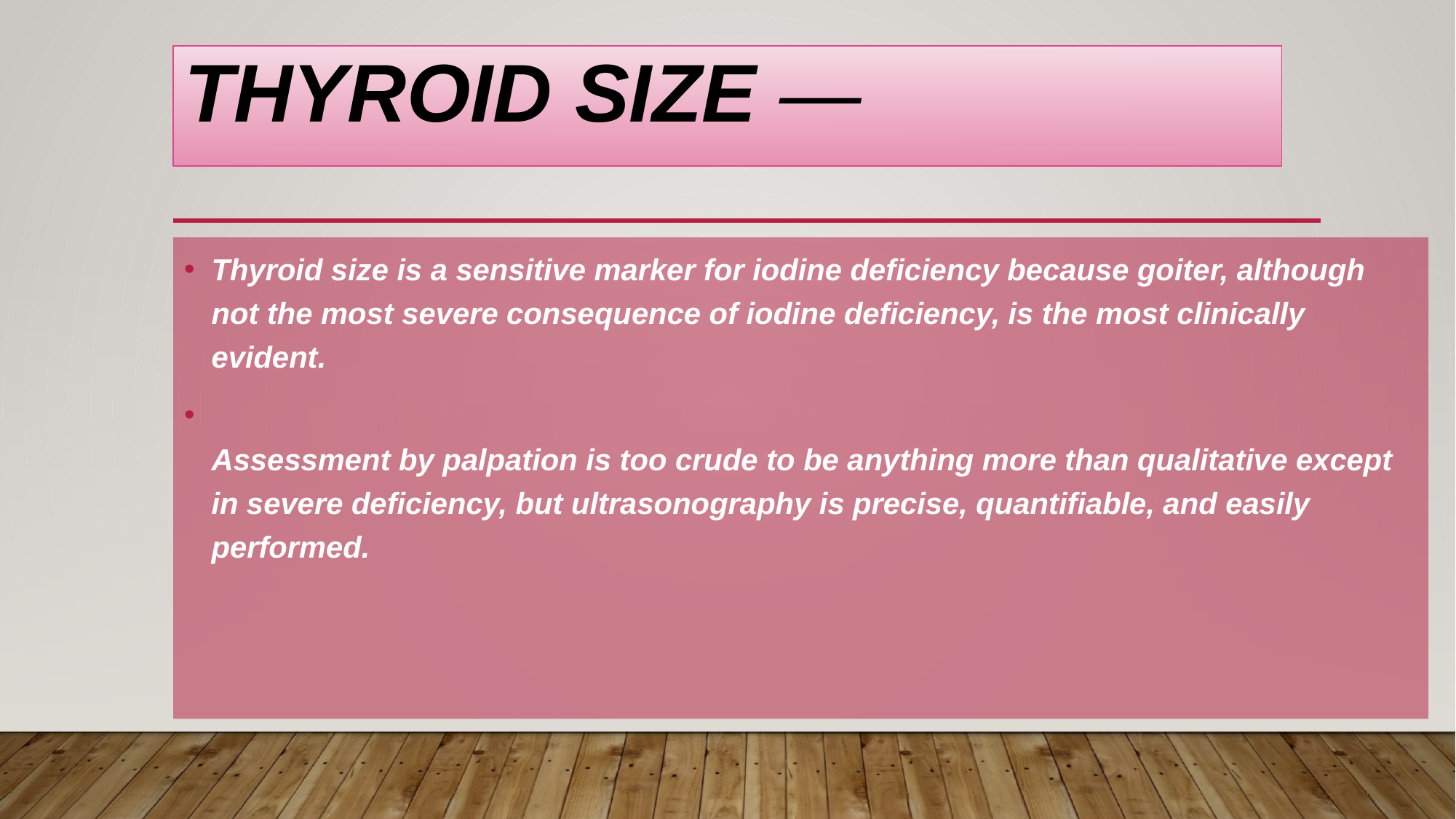

# Thyroid size —
Thyroid size is a sensitive marker for iodine deficiency because goiter, although not the most severe consequence of iodine deficiency, is the most clinically evident.
Assessment by palpation is too crude to be anything more than qualitative except in severe deficiency, but ultrasonography is precise, quantifiable, and easily performed.